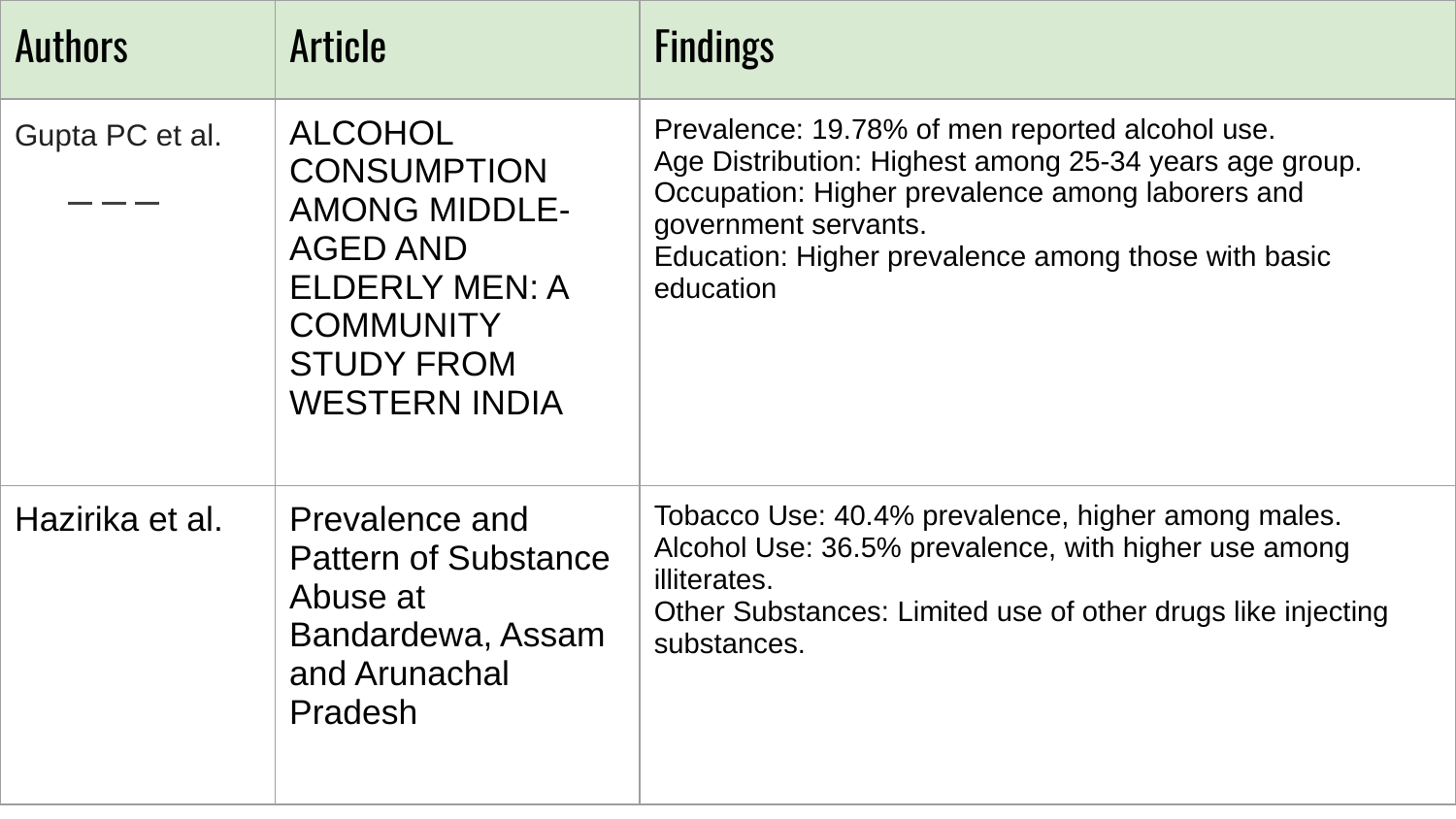

| Authors | Article | Findings |
| --- | --- | --- |
| Gupta PC et al. | ALCOHOL CONSUMPTION AMONG MIDDLE-AGED AND ELDERLY MEN: A COMMUNITY STUDY FROM WESTERN INDIA | Prevalence: 19.78% of men reported alcohol use. Age Distribution: Highest among 25-34 years age group. Occupation: Higher prevalence among laborers and government servants. Education: Higher prevalence among those with basic education |
| Hazirika et al. | Prevalence and Pattern of Substance Abuse at Bandardewa, Assam and Arunachal Pradesh | Tobacco Use: 40.4% prevalence, higher among males. Alcohol Use: 36.5% prevalence, with higher use among illiterates. Other Substances: Limited use of other drugs like injecting substances. |